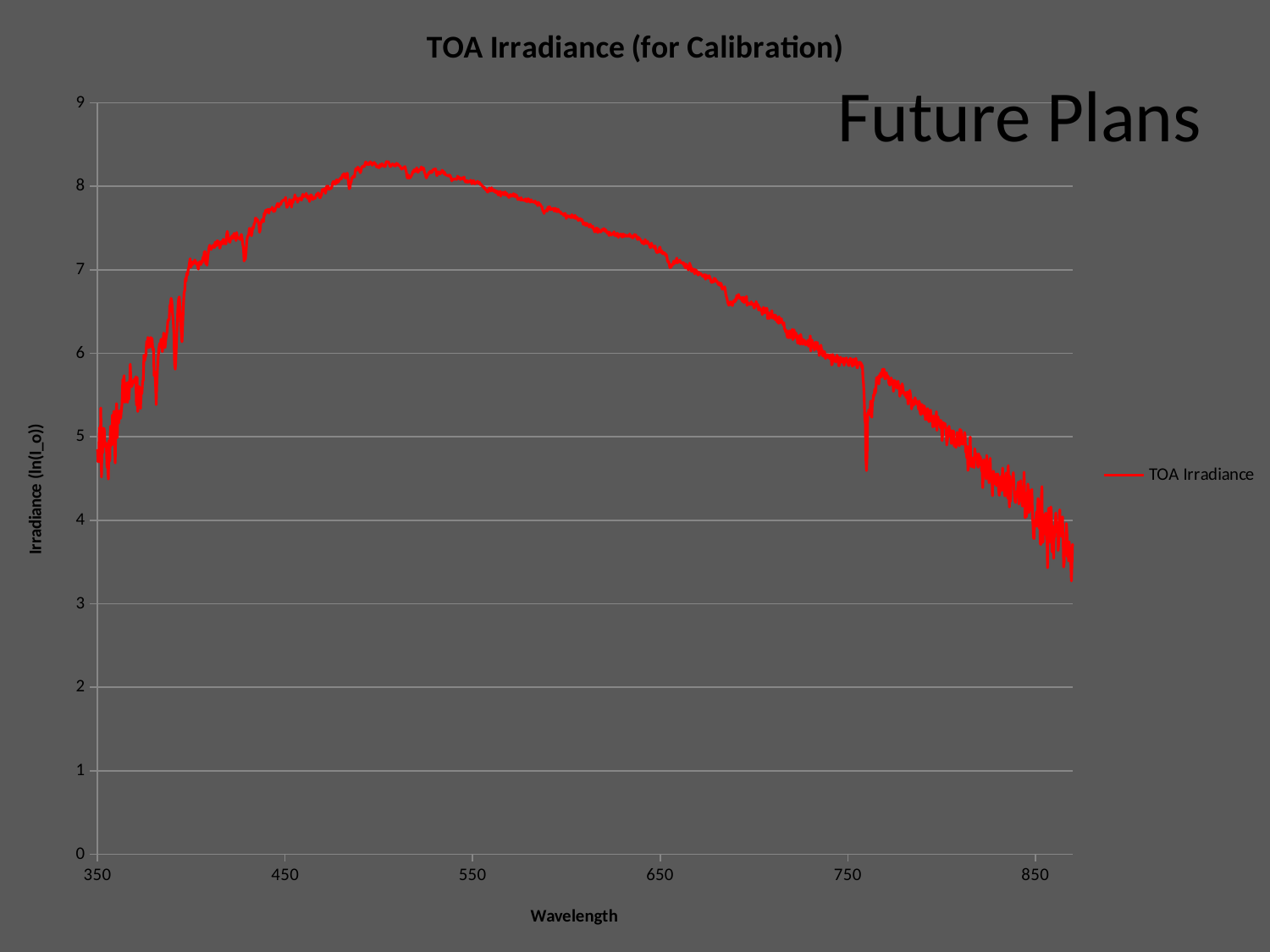

### Chart: TOA Irradiance (for Calibration)

| Category |  |
|---|---|
# Future Plans